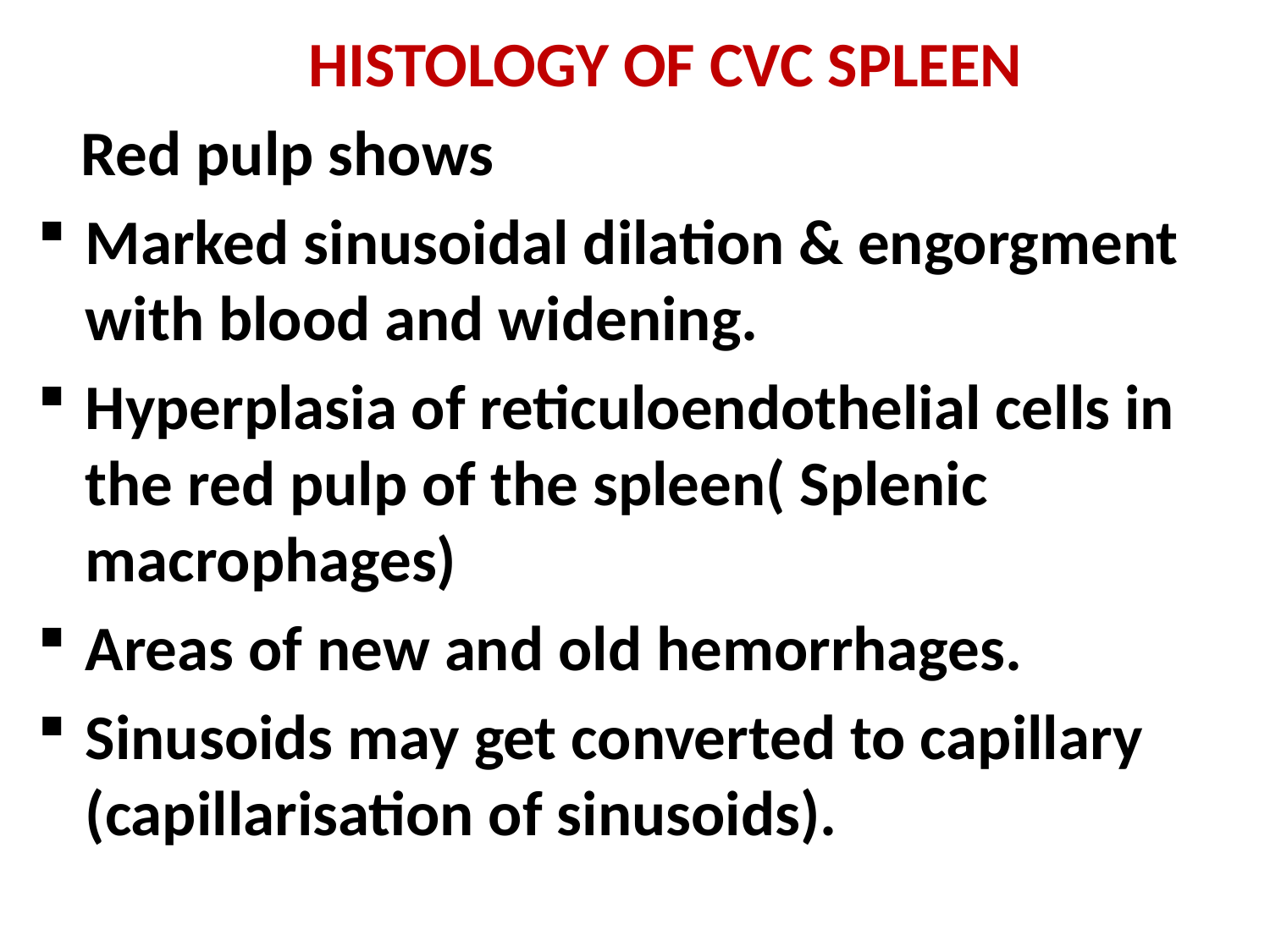

# HISTOLOGY OF CVC SPLEEN
   Red pulp shows
Marked sinusoidal dilation & engorgment with blood and widening.
Hyperplasia of reticuloendothelial cells in the red pulp of the spleen( Splenic macrophages)
Areas of new and old hemorrhages.
Sinusoids may get converted to capillary (capillarisation of sinusoids).